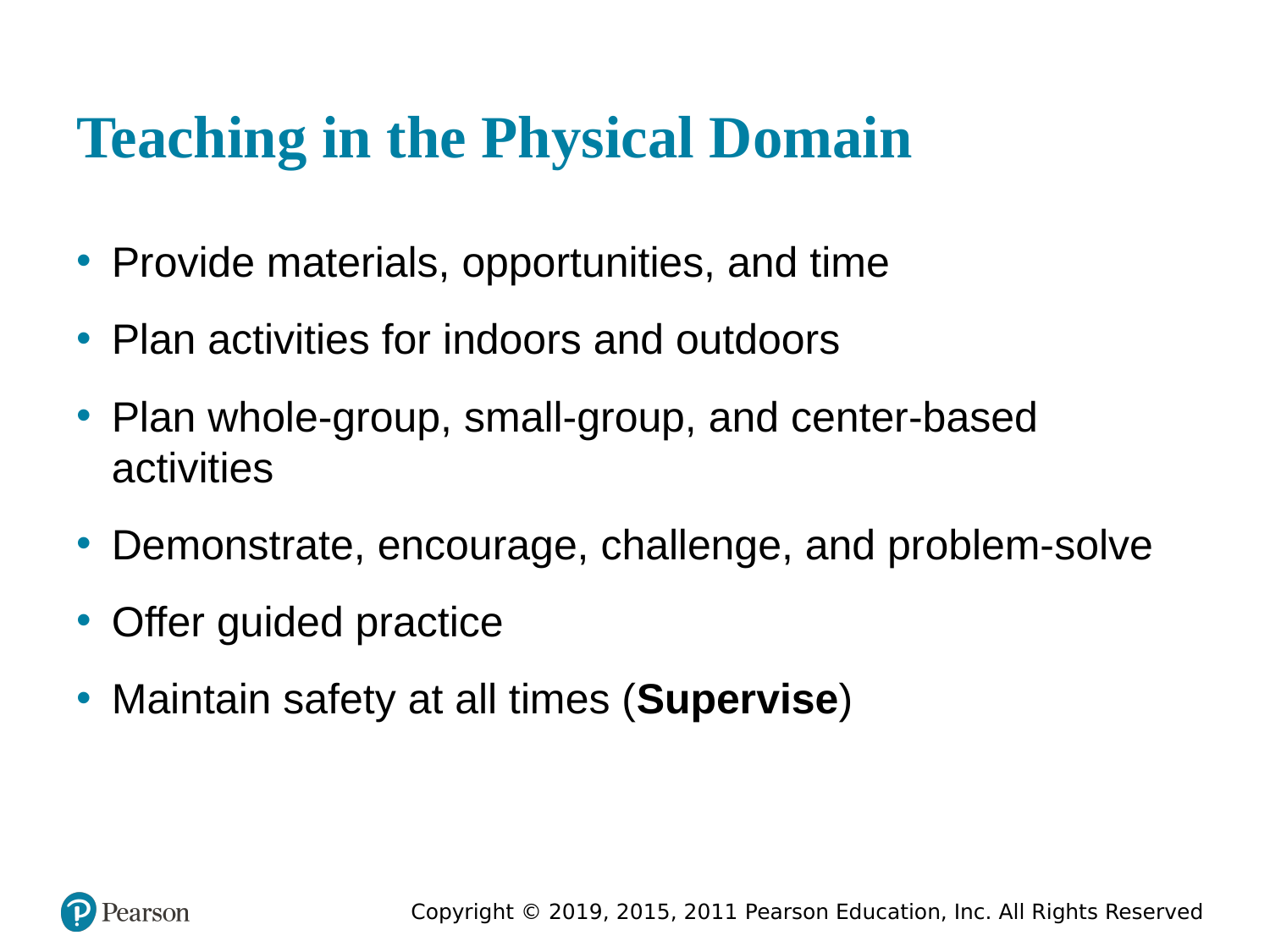

# Teaching in the Physical Domain
Provide materials, opportunities, and time
Plan activities for indoors and outdoors
Plan whole-group, small-group, and center-based activities
Demonstrate, encourage, challenge, and problem-solve
Offer guided practice
Maintain safety at all times (Supervise)